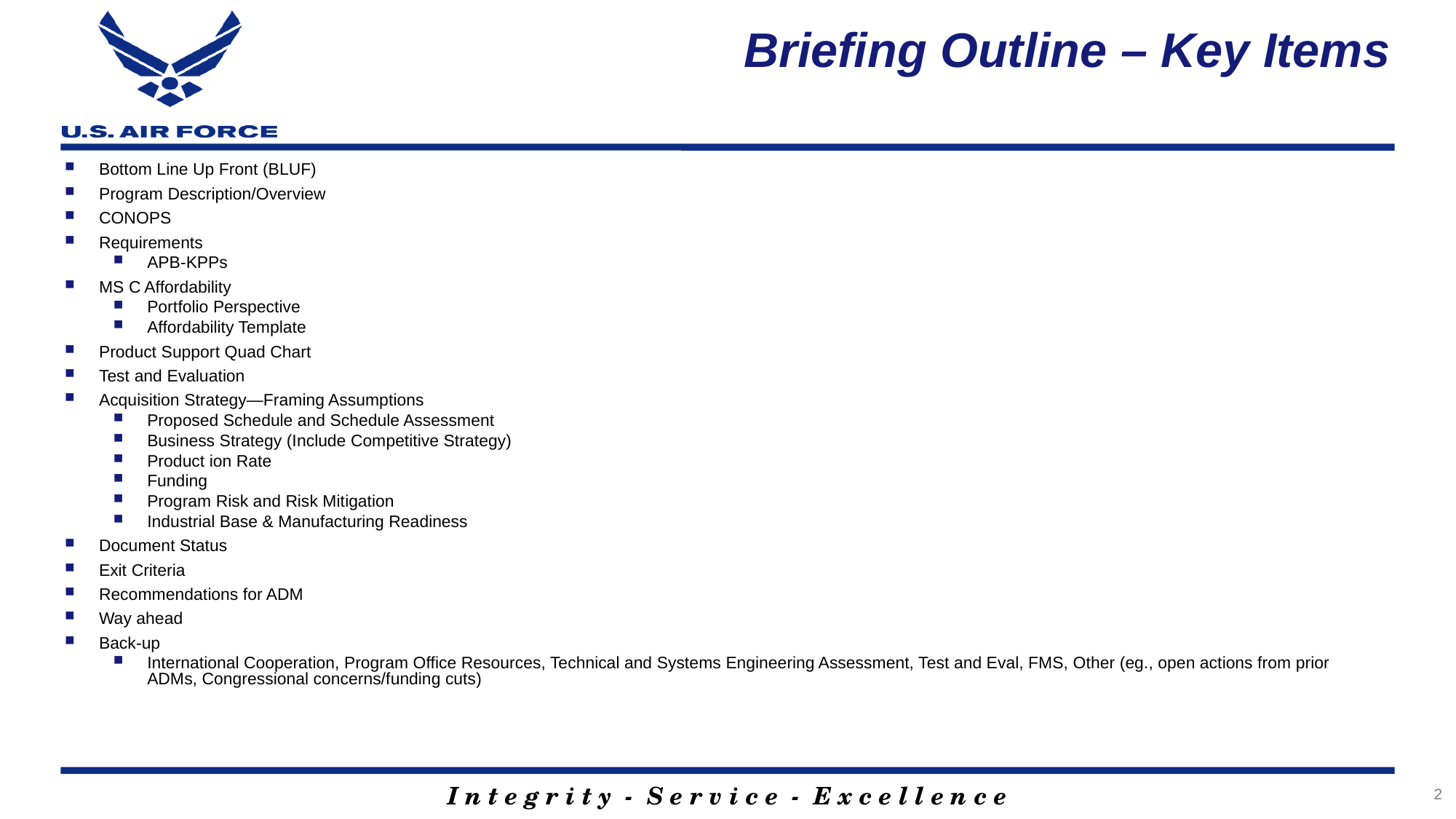

# Briefing Outline – Key Items
Bottom Line Up Front (BLUF)
Program Description/Overview
CONOPS
Requirements
APB-KPPs
MS C Affordability
Portfolio Perspective
Affordability Template
Product Support Quad Chart
Test and Evaluation
Acquisition Strategy—Framing Assumptions
Proposed Schedule and Schedule Assessment
Business Strategy (Include Competitive Strategy)
Product ion Rate
Funding
Program Risk and Risk Mitigation
Industrial Base & Manufacturing Readiness
Document Status
Exit Criteria
Recommendations for ADM
Way ahead
Back-up
International Cooperation, Program Office Resources, Technical and Systems Engineering Assessment, Test and Eval, FMS, Other (eg., open actions from prior ADMs, Congressional concerns/funding cuts)
2